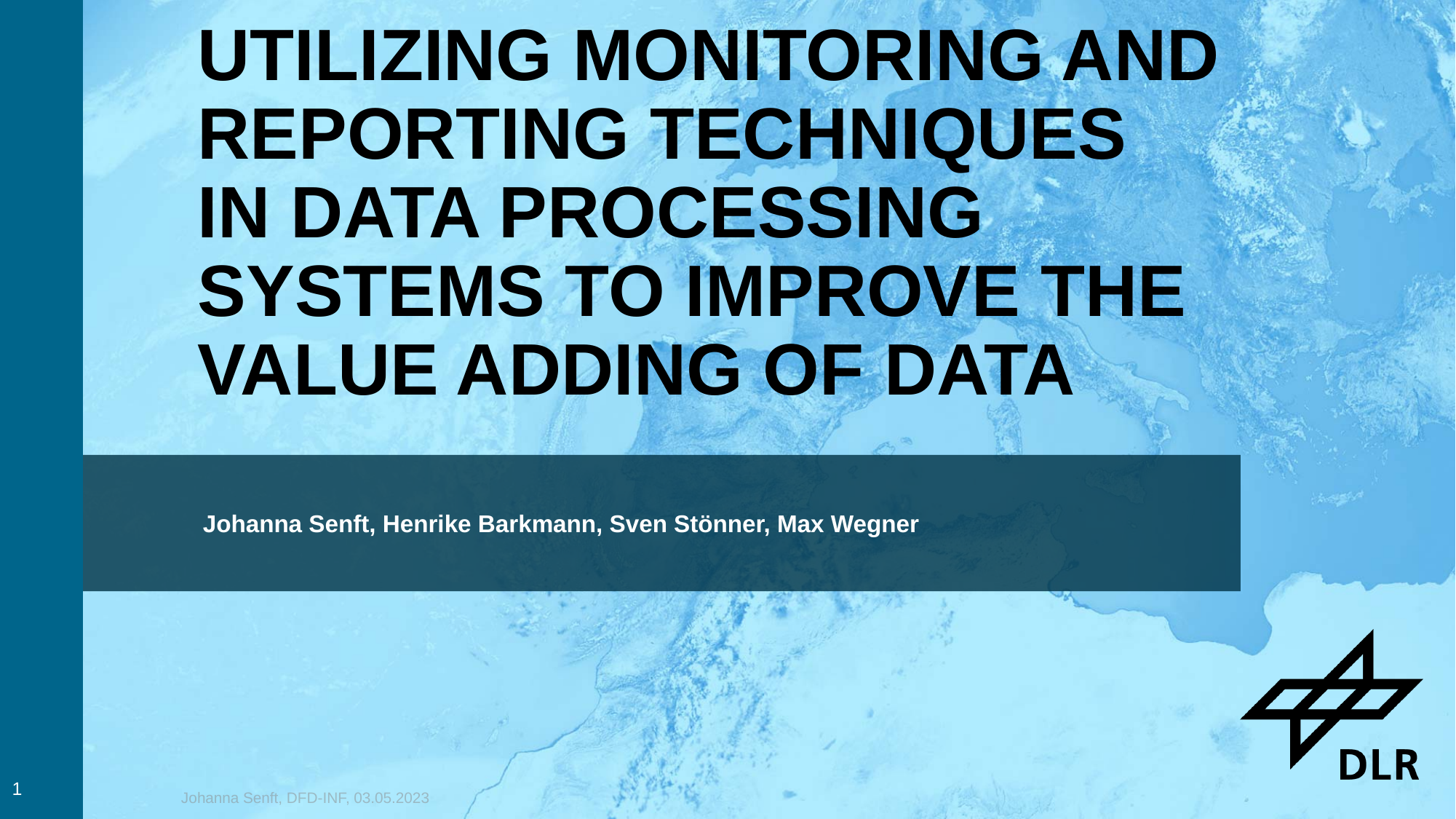

# Utilizing Monitoring and Reporting Techniques in data processing systems to improve the value adding of data
Johanna Senft, Henrike Barkmann, Sven Stönner, Max Wegner
1
Johanna Senft, DFD-INF, 03.05.2023